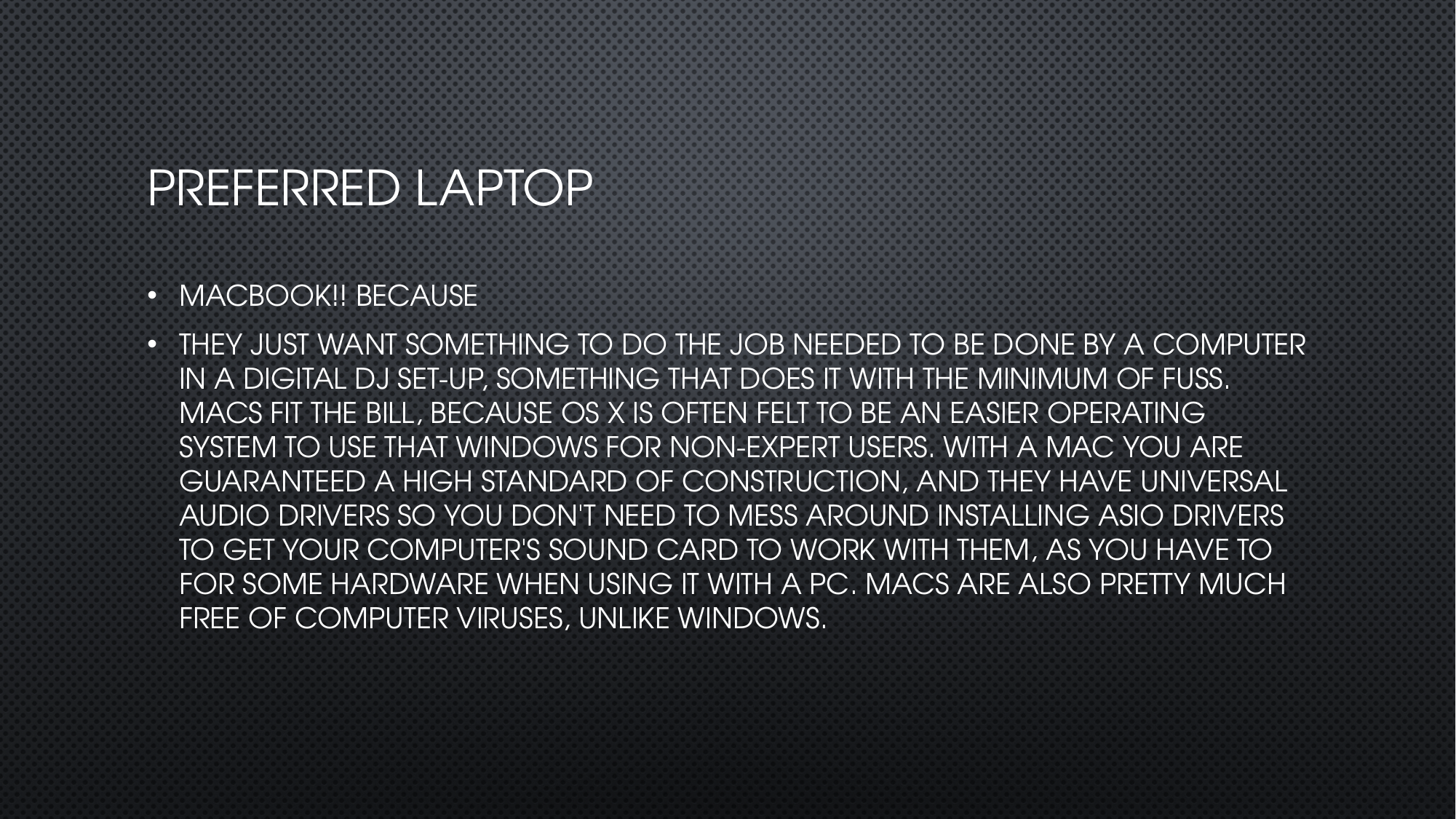

# Preferred Laptop
Macbook!! Because
they just want something to do the job needed to be done by a computer in a digital DJ set-up, something that does it with the minimum of fuss. Macs fit the bill, because OS X is often felt to be an easier operating system to use that Windows for non-expert users. With a Mac you are guaranteed a high standard of construction, and they have universal audio drivers so you don't need to mess around installing ASIO drivers to get your computer's sound card to work with them, as you have to for some hardware when using it with a PC. Macs are also pretty much free of computer viruses, unlike Windows.